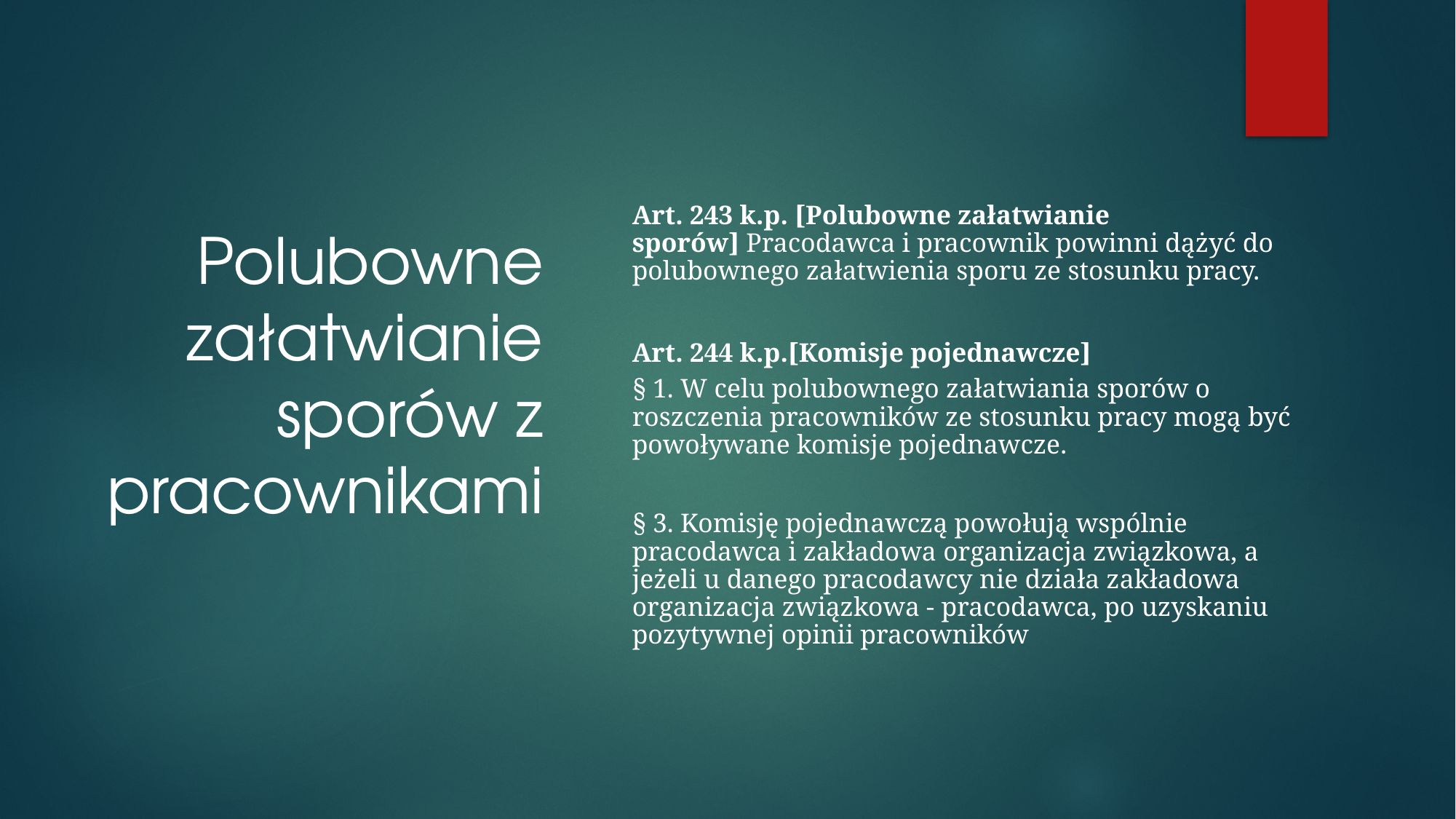

Art. 243 k.p. [Polubowne załatwianie sporów] Pracodawca i pracownik powinni dążyć do polubownego załatwienia sporu ze stosunku pracy.

Art. 244 k.p.[Komisje pojednawcze]
§ 1. W celu polubownego załatwiania sporów o roszczenia pracowników ze stosunku pracy mogą być powoływane komisje pojednawcze.

§ 3. Komisję pojednawczą powołują wspólnie pracodawca i zakładowa organizacja związkowa, a jeżeli u danego pracodawcy nie działa zakładowa organizacja związkowa - pracodawca, po uzyskaniu pozytywnej opinii pracowników
# Polubowne załatwianie sporów z pracownikami